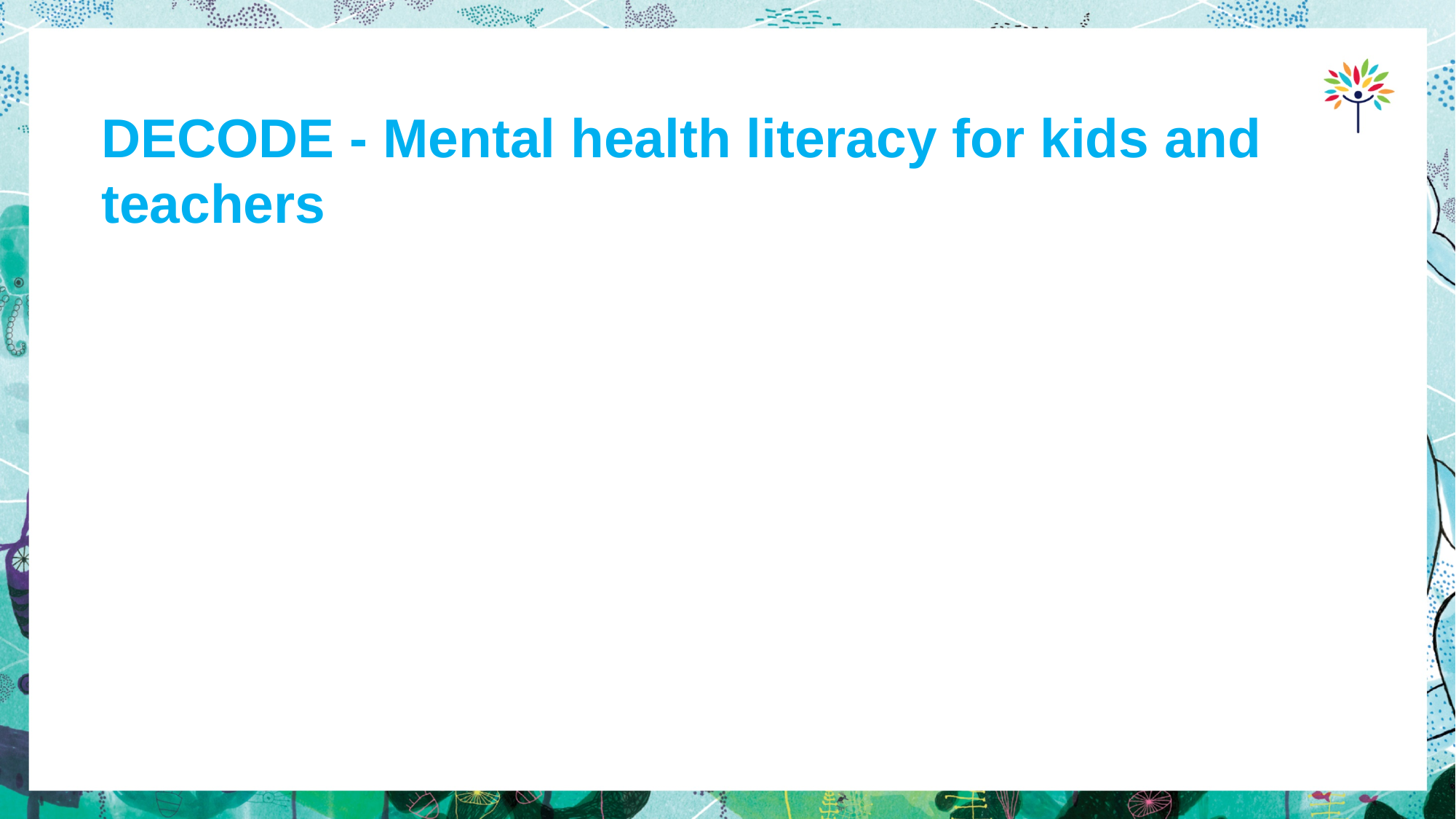

# DECODE
DECODE - Mental health literacy for kids and teachers
Victorian government funding:
adapt DECODE for children from CALD backgrounds and First Nations children
NSW government funding:
adapt DECODE for children with ADHD, autism and physical disabilities